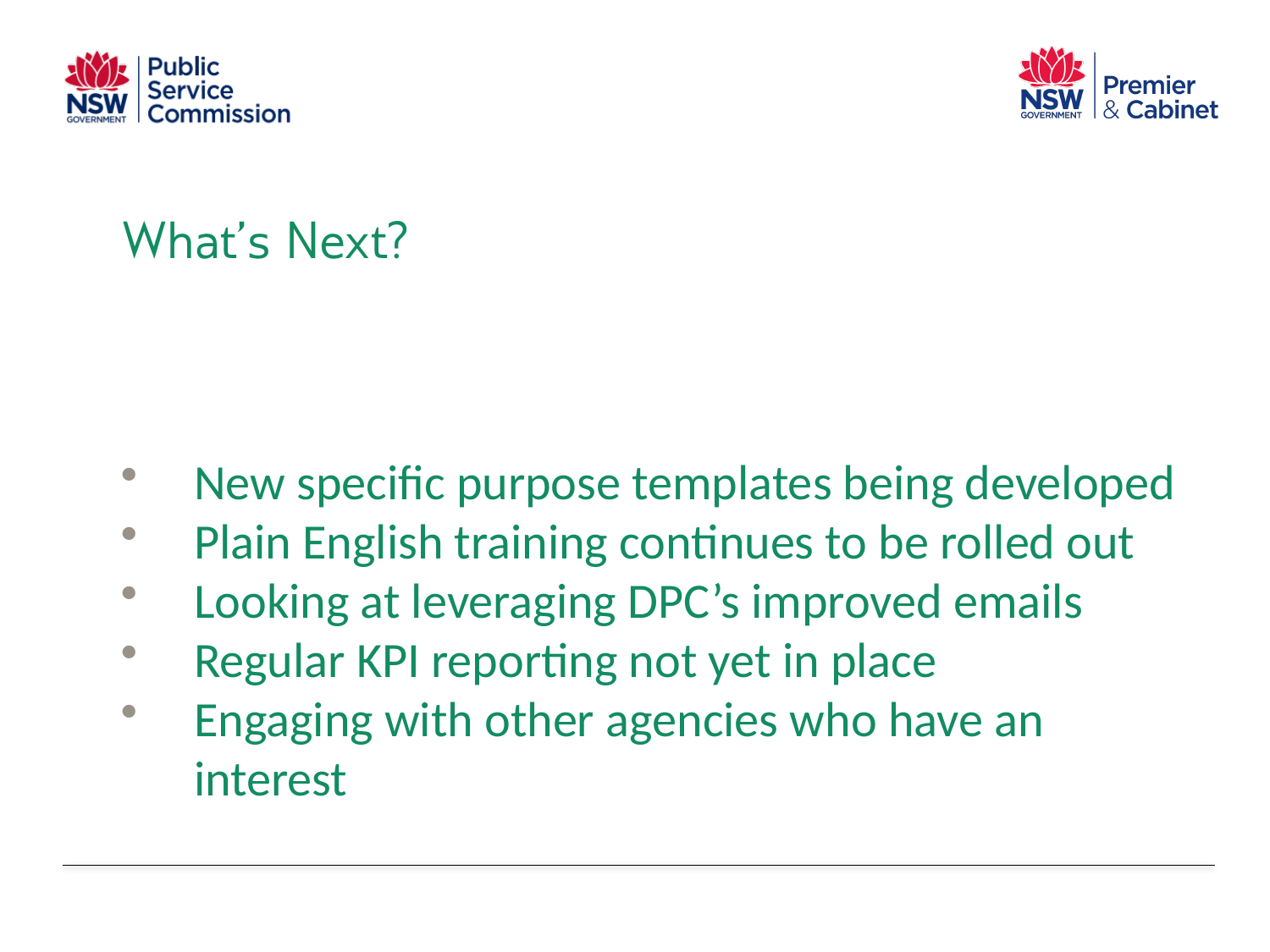

What’s Next?
DPC
New specific purpose templates being developed
Plain English training continues to be rolled out
Looking at leveraging DPC’s improved emails
Regular KPI reporting not yet in place
Engaging with other agencies who have an interest